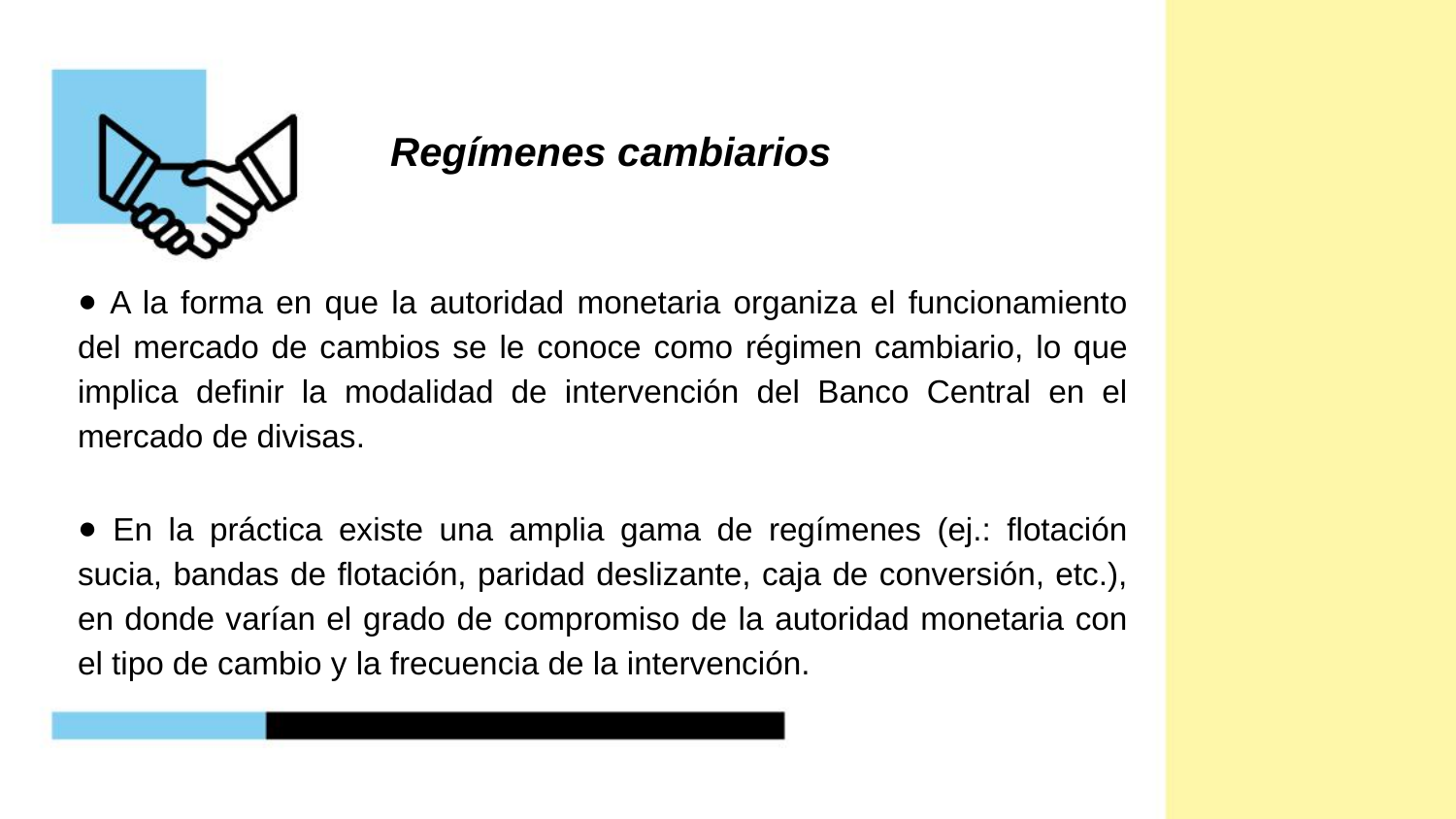

# Regímenes cambiarios
 A la forma en que la autoridad monetaria organiza el funcionamiento del mercado de cambios se le conoce como régimen cambiario, lo que implica definir la modalidad de intervención del Banco Central en el mercado de divisas.
 En la práctica existe una amplia gama de regímenes (ej.: flotación sucia, bandas de flotación, paridad deslizante, caja de conversión, etc.), en donde varían el grado de compromiso de la autoridad monetaria con el tipo de cambio y la frecuencia de la intervención.